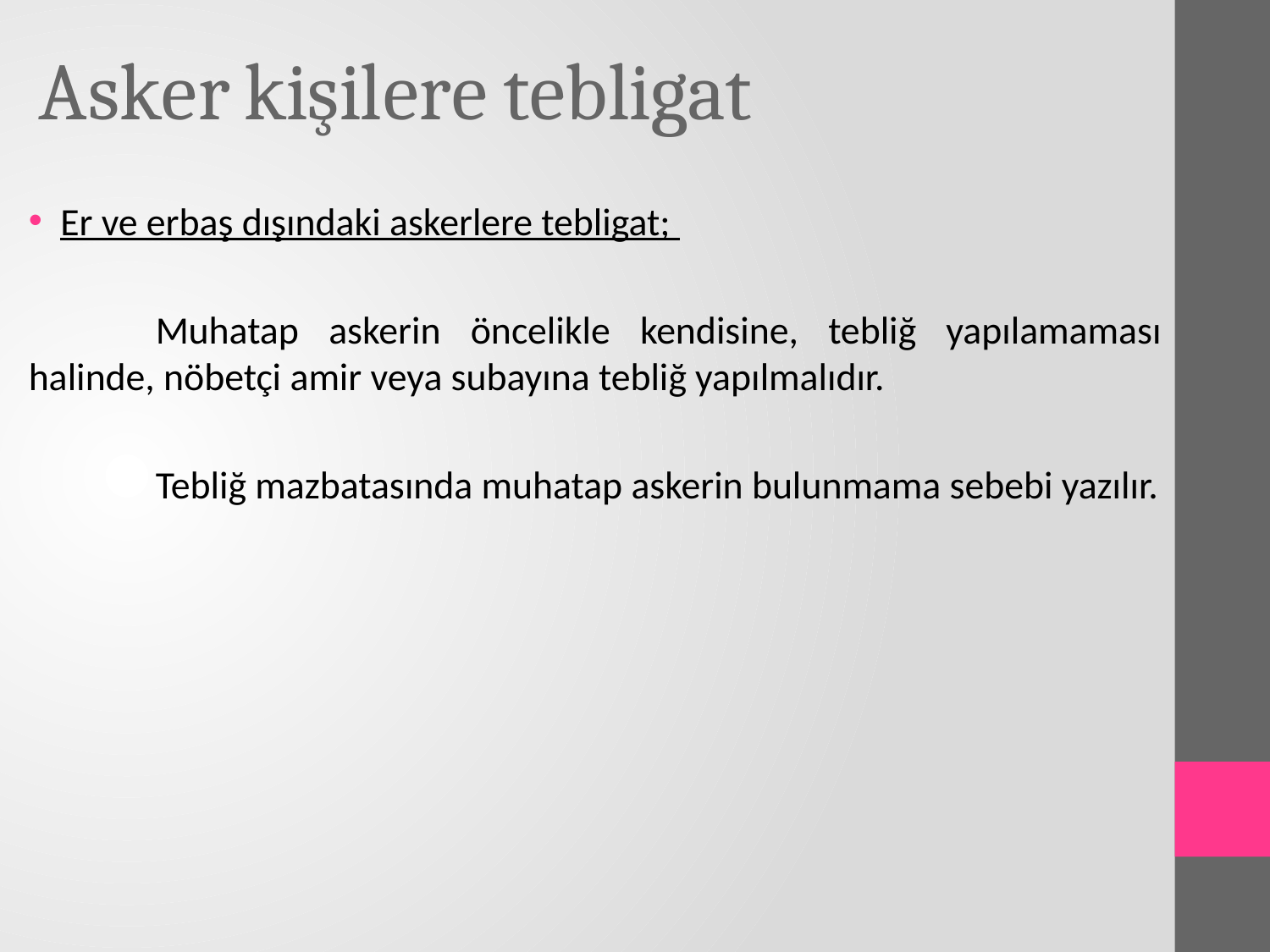

# Asker kişilere tebligat

Er ve erbaş dışındaki askerlere tebligat;

	Muhatap askerin öncelikle kendisine, tebliğ yapılamaması halinde, nöbetçi amir veya subayına tebliğ yapılmalıdır.

	Tebliğ mazbatasında muhatap askerin bulunmama sebebi yazılır.